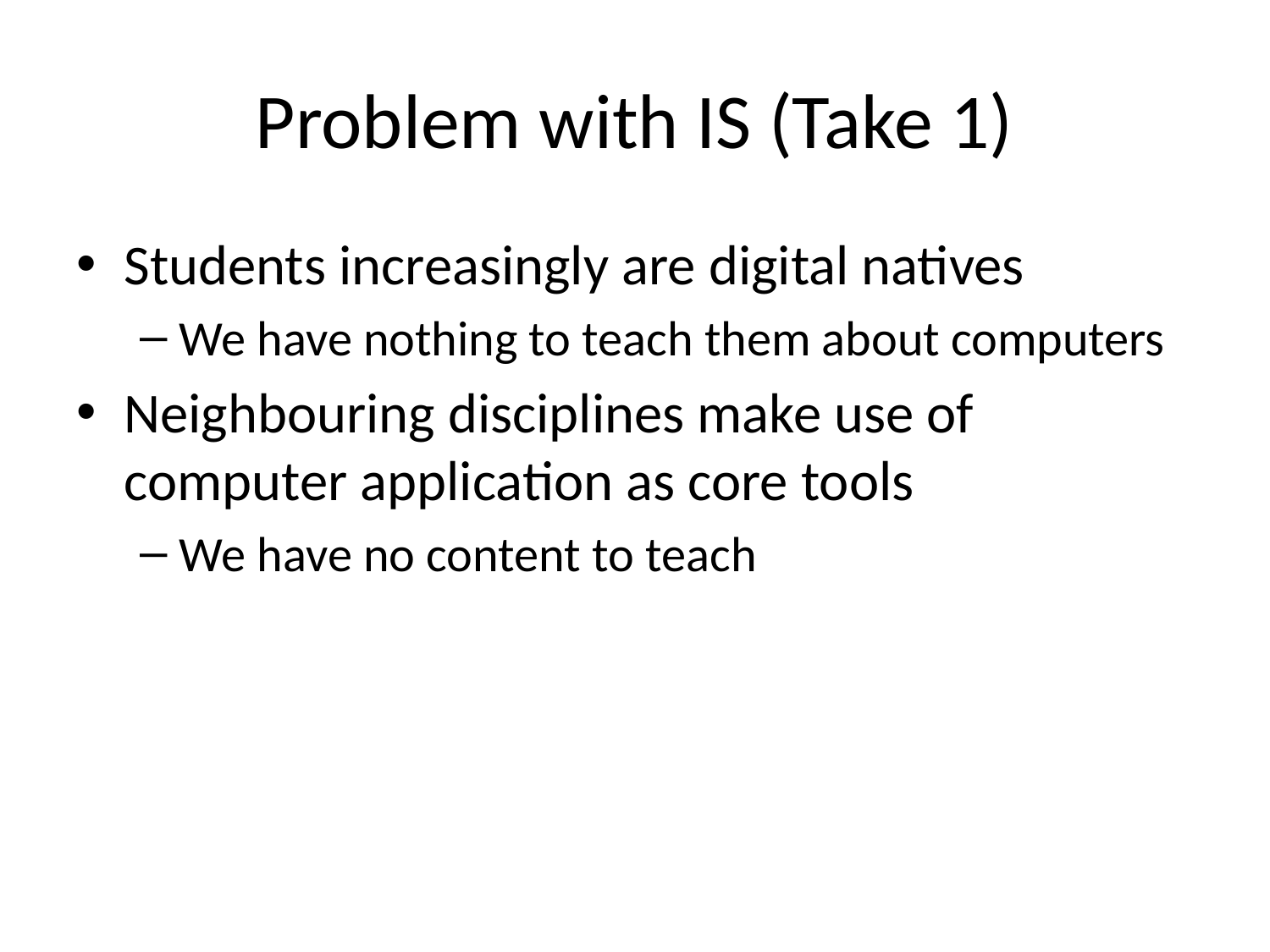

# Problem with IS (Take 1)
Students increasingly are digital natives
We have nothing to teach them about computers
Neighbouring disciplines make use of computer application as core tools
We have no content to teach